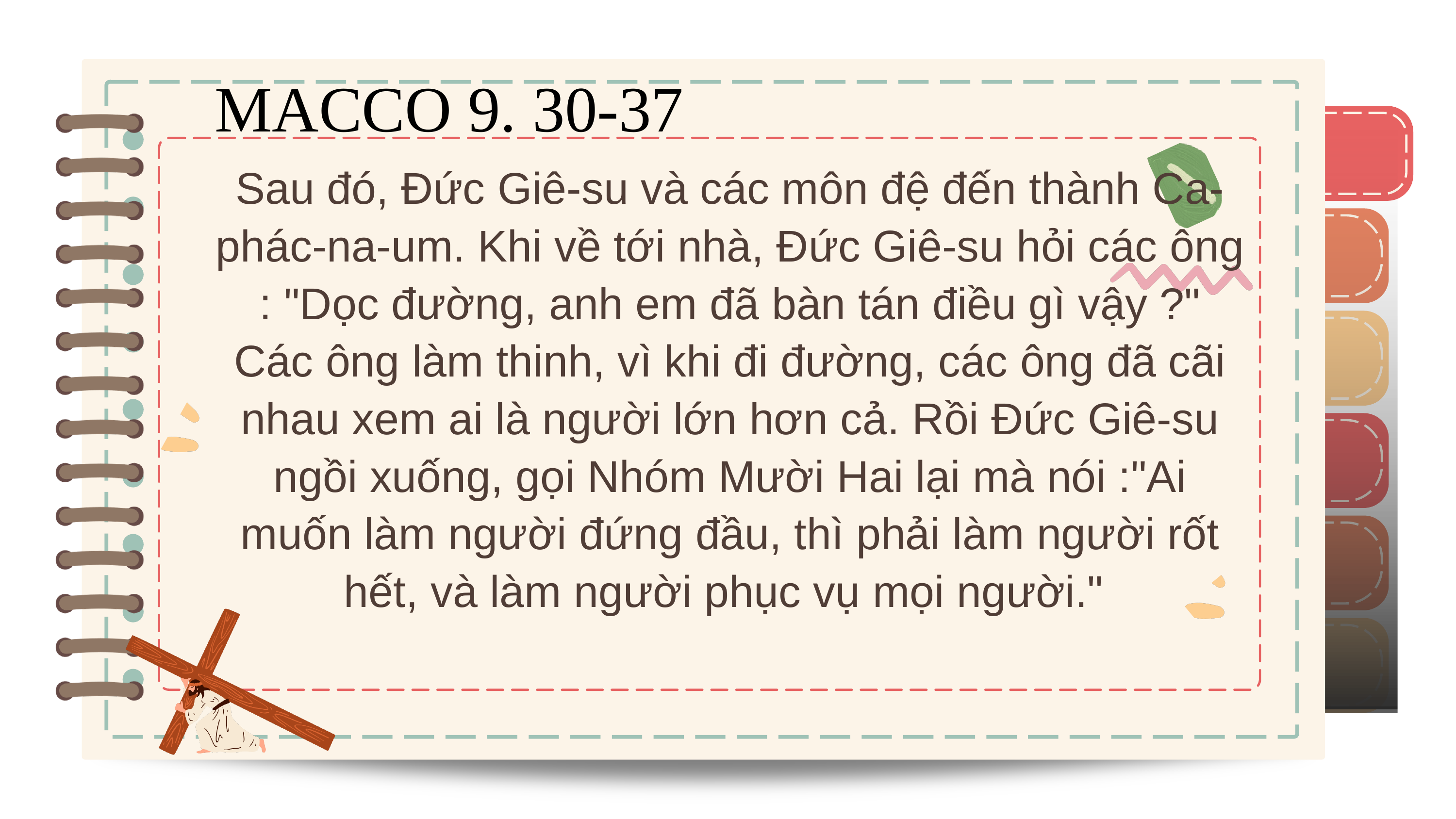

MACCO 9. 30-37

Sau đó, Đức Giê-su và các môn đệ đến thành Ca-phác-na-um. Khi về tới nhà, Đức Giê-su hỏi các ông : "Dọc đường, anh em đã bàn tán điều gì vậy ?" Các ông làm thinh, vì khi đi đường, các ông đã cãi nhau xem ai là người lớn hơn cả. Rồi Đức Giê-su ngồi xuống, gọi Nhóm Mười Hai lại mà nói :"Ai muốn làm người đứng đầu, thì phải làm người rốt hết, và làm người phục vụ mọi người."